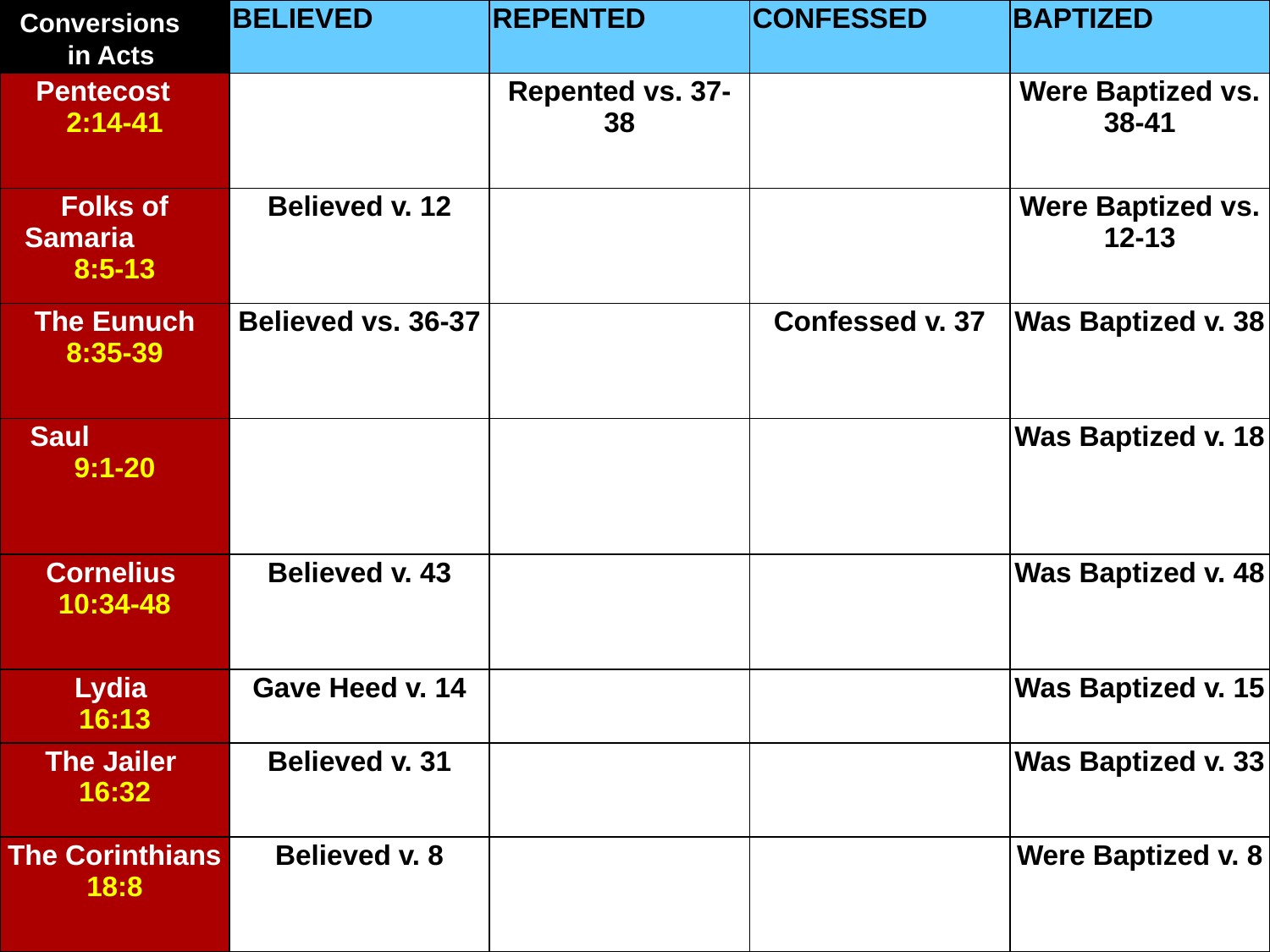

|  | BELIEVED | REPENTED | CONFESSED | BAPTIZED |
| --- | --- | --- | --- | --- |
| Pentecost 2:14-41 |  | Repented vs. 37-38 |  | Were Baptized vs. 38-41 |
| Folks of Samaria 8:5-13 | Believed v. 12 |  |  | Were Baptized vs. 12-13 |
| The Eunuch 8:35-39 | Believed vs. 36-37 |  | Confessed v. 37 | Was Baptized v. 38 |
| Saul 9:1-20 |  |  |  | Was Baptized v. 18 |
| Cornelius 10:34-48 | Believed v. 43 |  |  | Was Baptized v. 48 |
| Lydia 16:13 | Gave Heed v. 14 |  |  | Was Baptized v. 15 |
| The Jailer 16:32 | Believed v. 31 |  |  | Was Baptized v. 33 |
| The Corinthians 18:8 | Believed v. 8 |  |  | Were Baptized v. 8 |
Conversions    in Acts